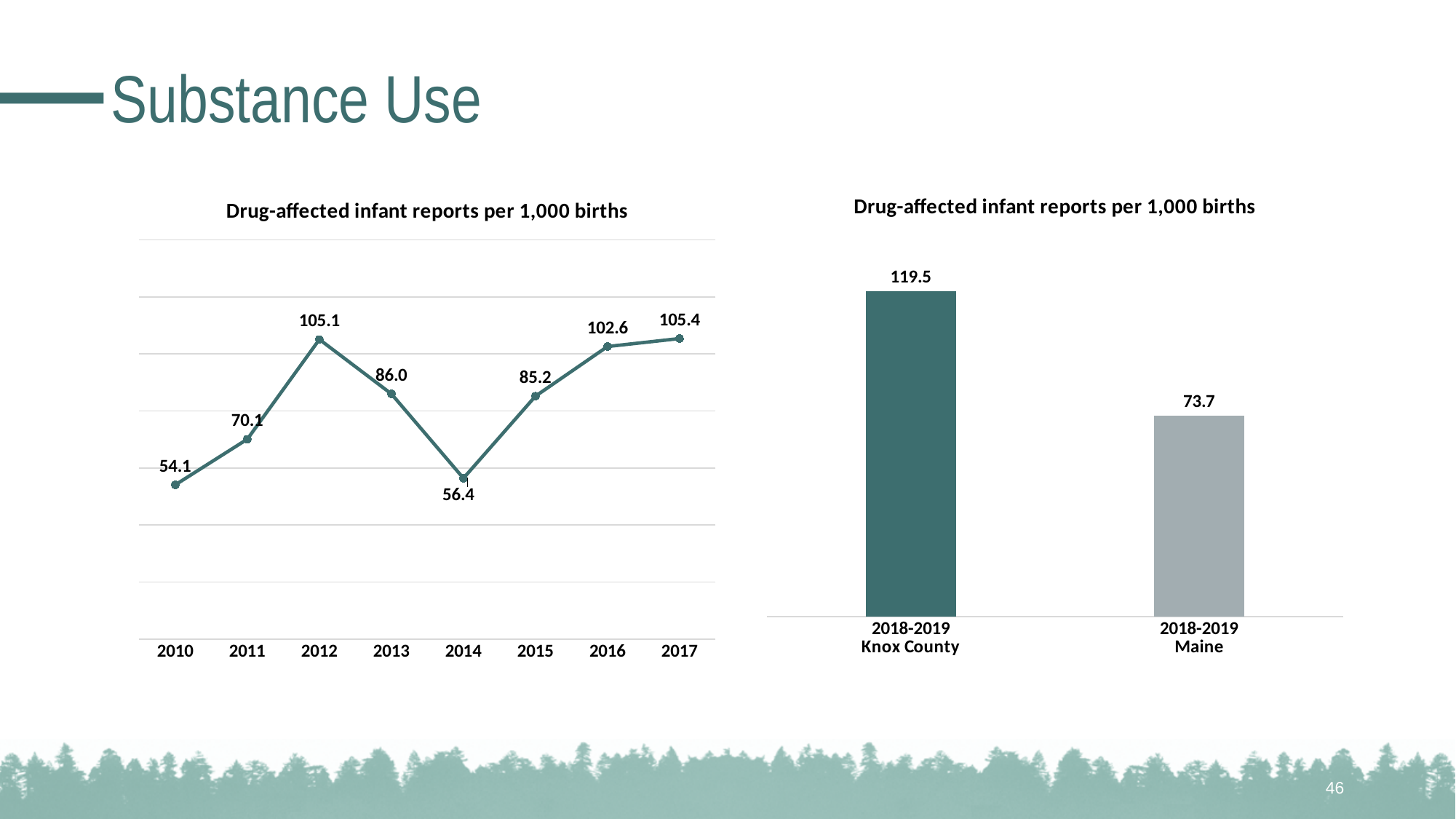

# Substance Use

### Chart: Drug-affected infant reports per 1,000 births

| Category |  |
|---|---|
| 2018-2019
Knox County | 119.476 |
| 2018-2019
Maine | 73.74 |

### Chart: Drug-affected infant reports per 1,000 births

| Category |  |
|---|---|
| 2010 | 54.1 |
| 2011 | 70.1 |
| 2012 | 105.1 |
| 2013 | 86.0 |
| 2014 | 56.4 |
| 2015 | 85.2 |
| 2016 | 102.6 |
| 2017 | 105.4 |
46